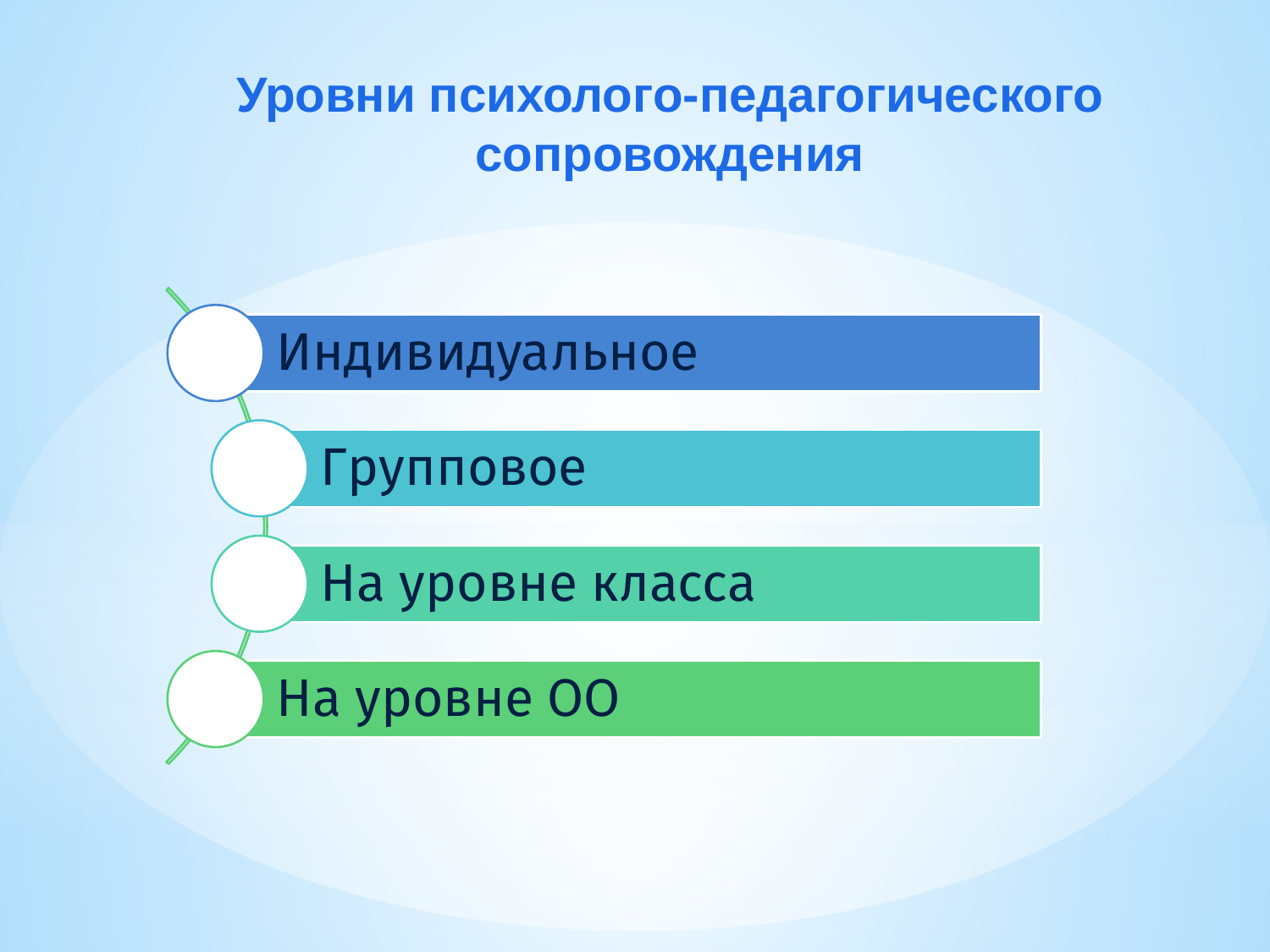

# Уровни психолого-педагогического сопровождения
Индивидуальное
Групповое
На уровне класса
На уровне ОО